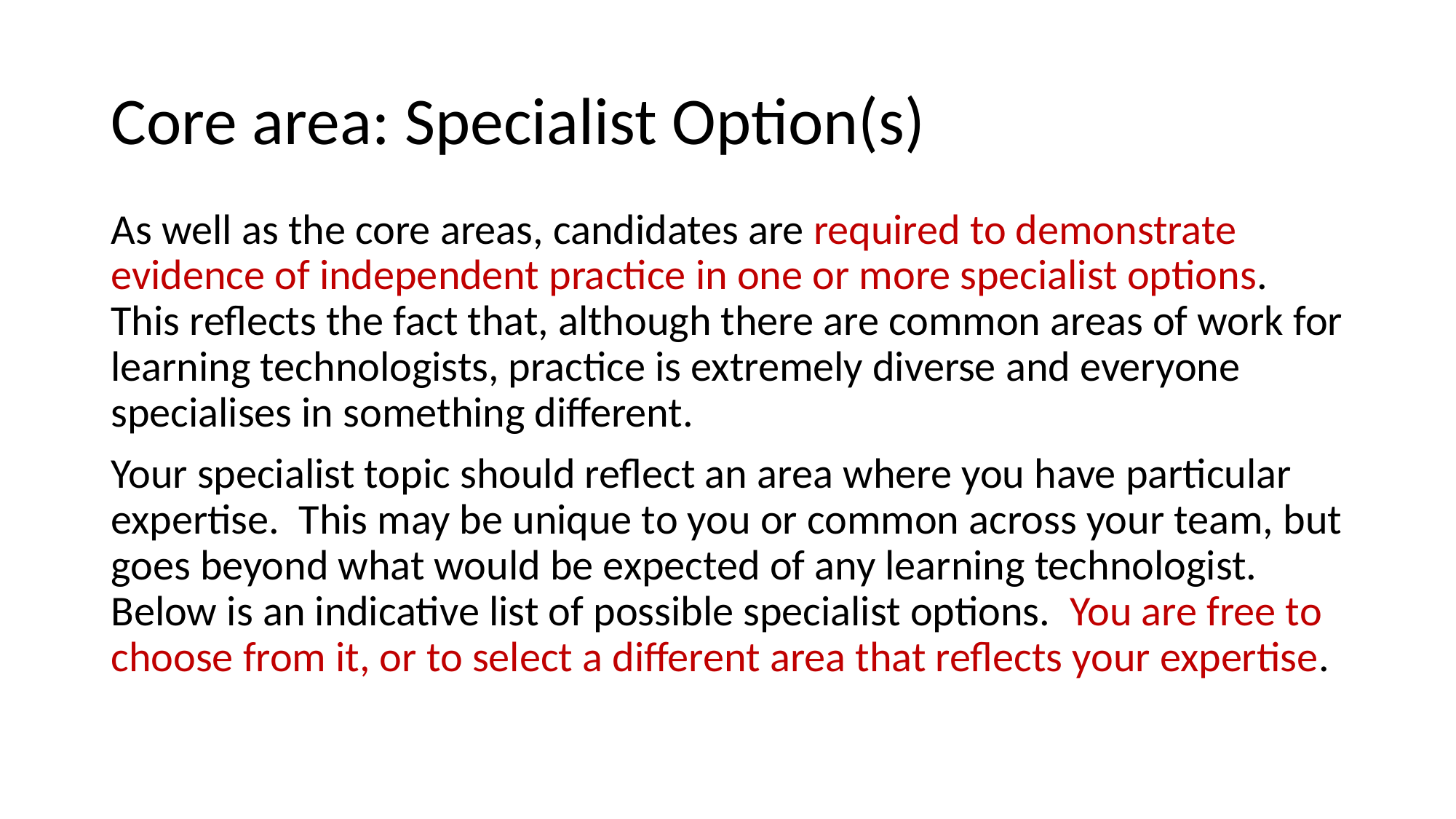

# Core area: Specialist Option(s)
As well as the core areas, candidates are required to demonstrate evidence of independent practice in one or more specialist options. This reflects the fact that, although there are common areas of work for learning technologists, practice is extremely diverse and everyone specialises in something different.
Your specialist topic should reflect an area where you have particular expertise.  This may be unique to you or common across your team, but goes beyond what would be expected of any learning technologist.  Below is an indicative list of possible specialist options.  You are free to choose from it, or to select a different area that reflects your expertise.

https://www.alt.ac.uk/sites/alt.ac.uk/files/assets_editor_uploads/CMALTGuidelines0416GoogleDoc_1.pdf